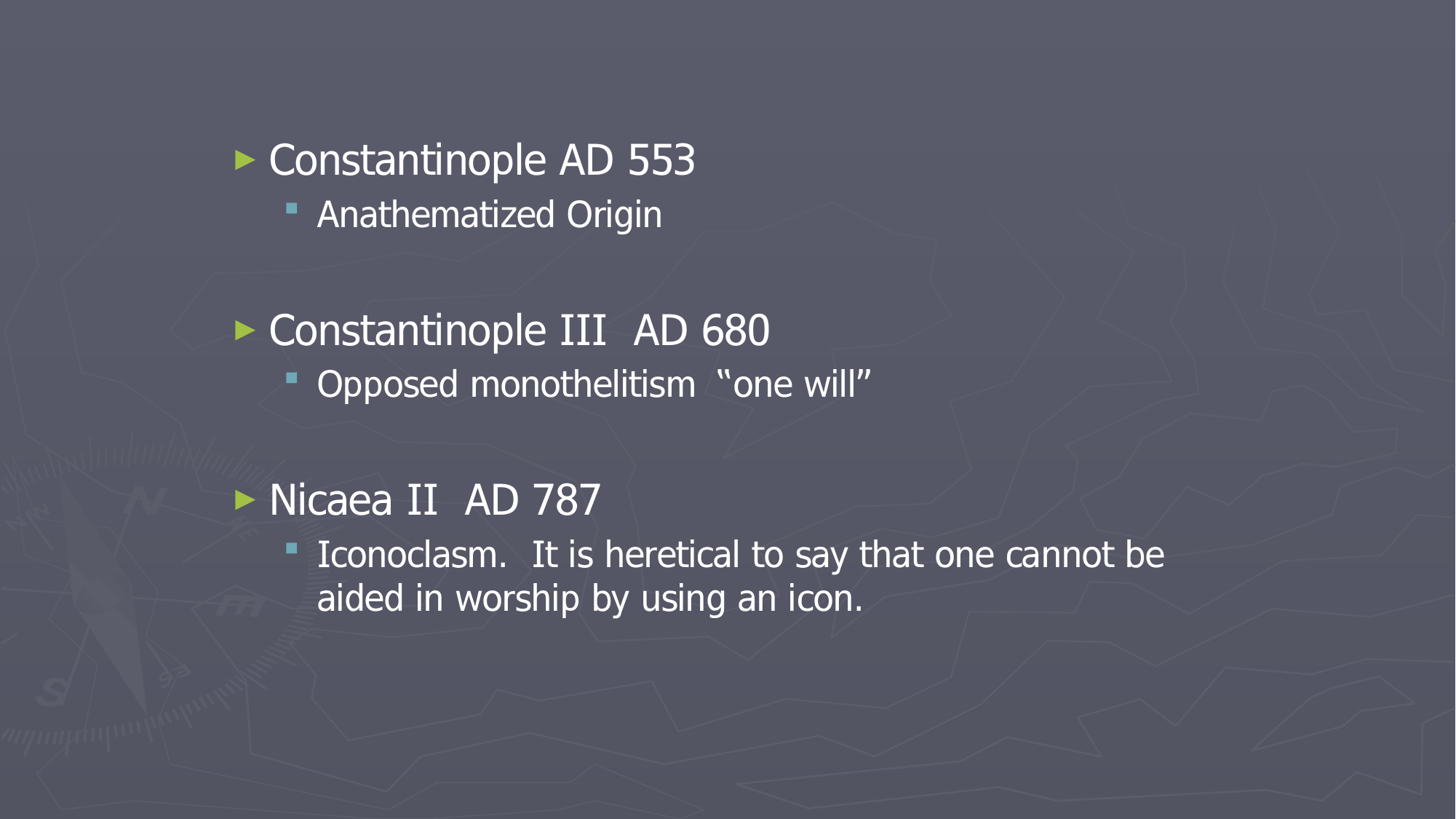

Constantinople AD 553
Anathematized Origin

Constantinople III  AD 680
Opposed monothelitism  “one will”

Nicaea II  AD 787
Iconoclasm.  It is heretical to say that one cannot be aided in worship by using an icon.